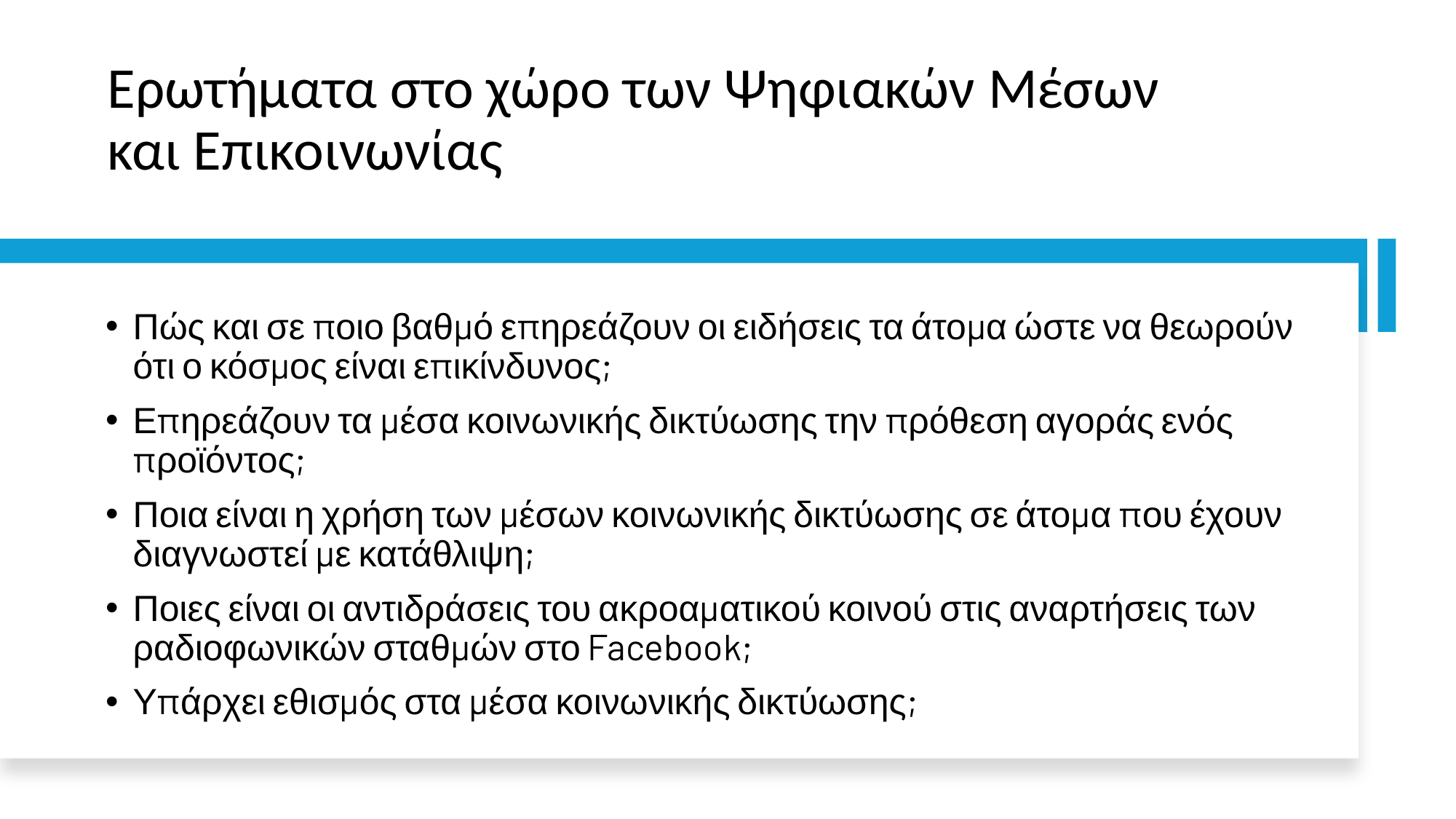

# Ερωτήματα στο χώρο των Ψηφιακών Μέσων και Επικοινωνίας

Πώς και σε ποιο βαθμό επηρεάζουν οι ειδήσεις τα άτομα ώστε να θεωρούν ότι ο κόσμος είναι επικίνδυνος;
Επηρεάζουν τα μέσα κοινωνικής δικτύωσης την πρόθεση αγοράς ενός προϊόντος;
Ποια είναι η χρήση των μέσων κοινωνικής δικτύωσης σε άτομα που έχουν διαγνωστεί με κατάθλιψη;
Ποιες είναι οι αντιδράσεις του ακροαματικού κοινού στις αναρτήσεις των ραδιοφωνικών σταθμών στο Facebook;
Υπάρχει εθισμός στα μέσα κοινωνικής δικτύωσης;